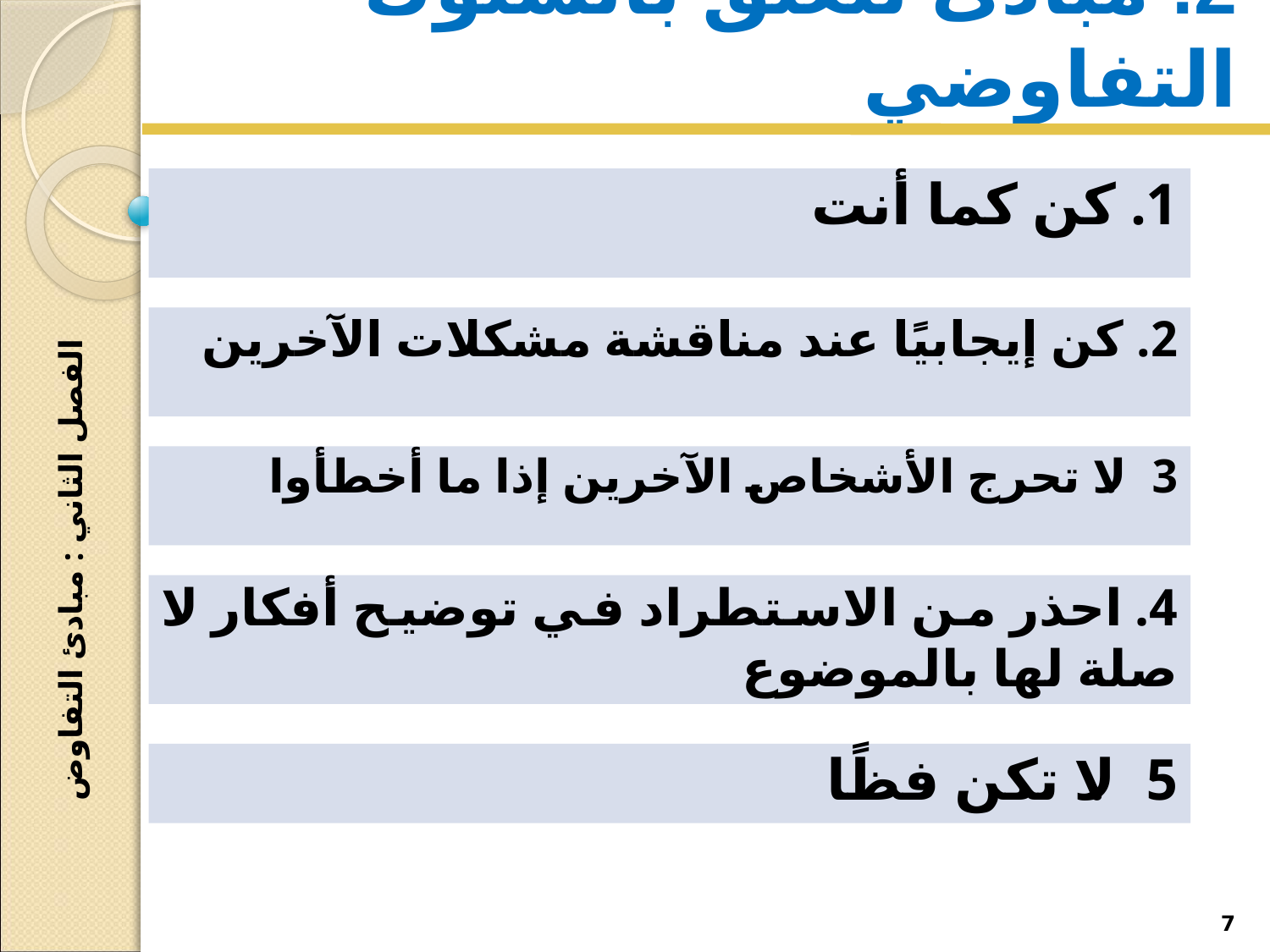

# 2. مبادئ تتعلق بالسلوك التفاوضي
1. كن كما أنت

2. كن إيجابيًا عند مناقشة مشكلات الآخرين

الفصل الثاني : مبادئ التفاوض
3. لا تحرج الأشخاص الآخرين إذا ما أخطأوا

4. احذر من الاستطراد في توضيح أفكار لا صلة لها بالموضوع

5. لا تكن فظًا

7